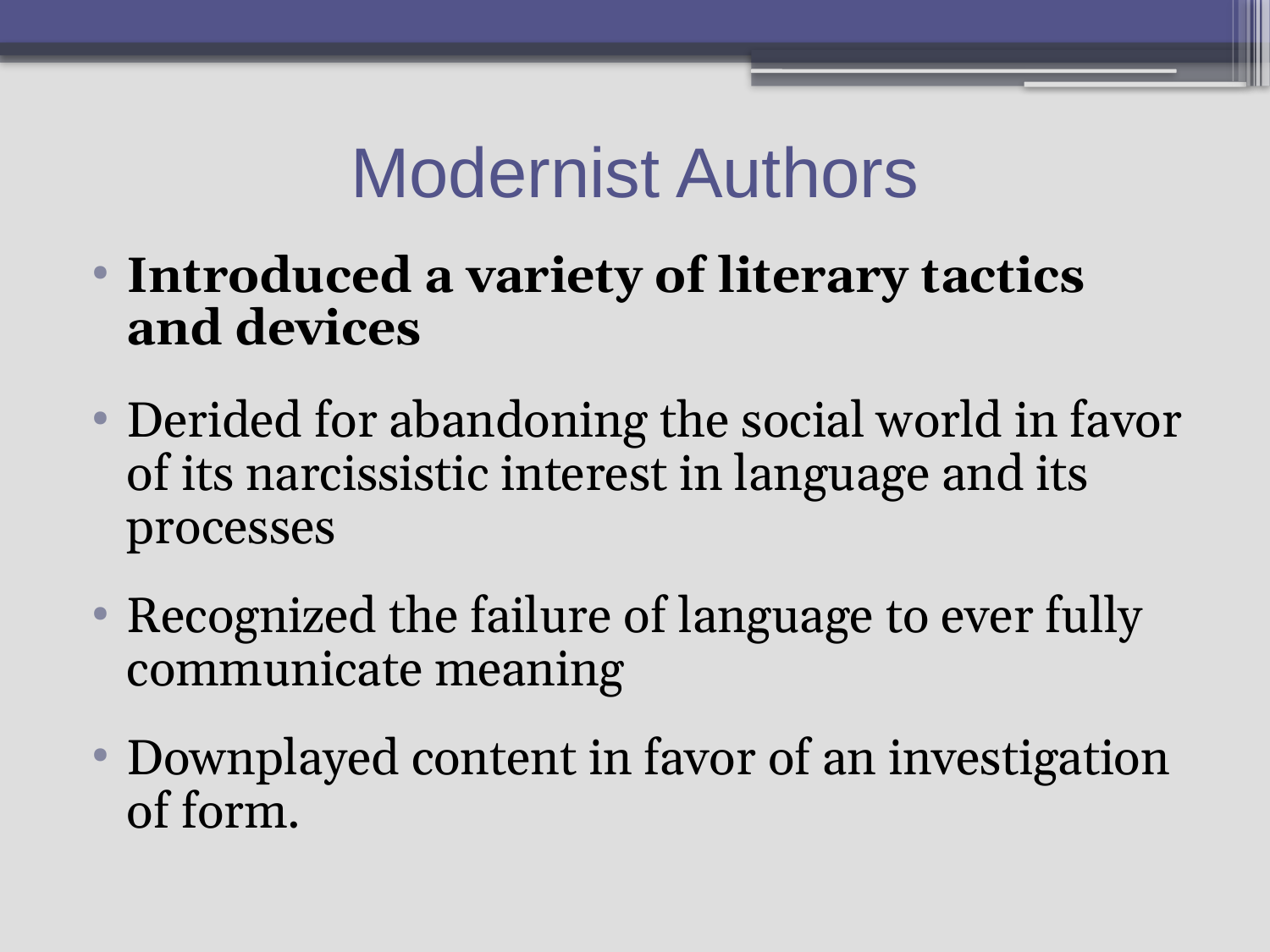

# Modernist Authors
Introduced a variety of literary tactics and devices
Derided for abandoning the social world in favor of its narcissistic interest in language and its processes
Recognized the failure of language to ever fully communicate meaning
Downplayed content in favor of an investigation of form.